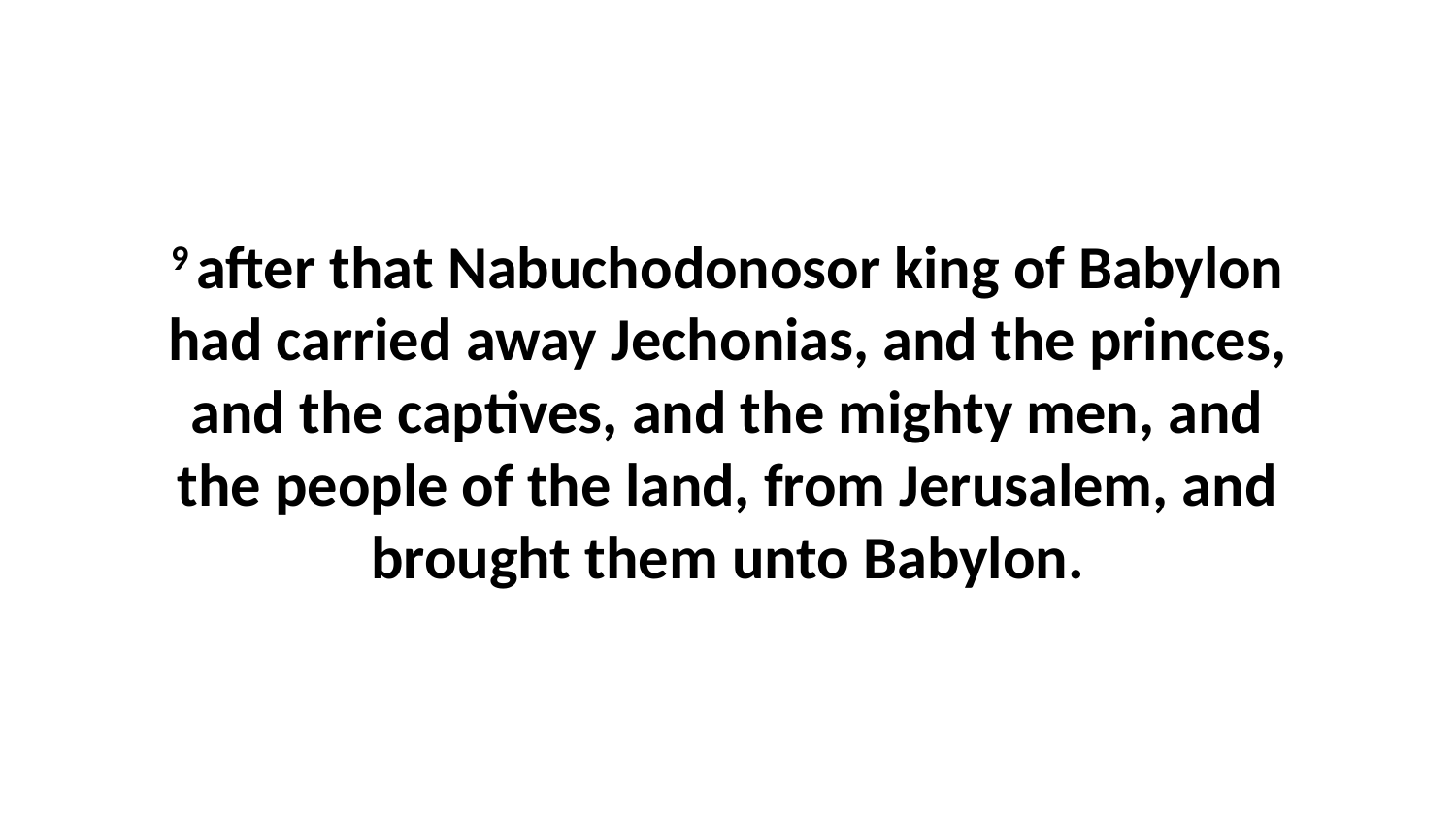

9 after that Nabuchodonosor king of Babylon had carried away Jechonias, and the princes, and the captives, and the mighty men, and the people of the land, from Jerusalem, and brought them unto Babylon.